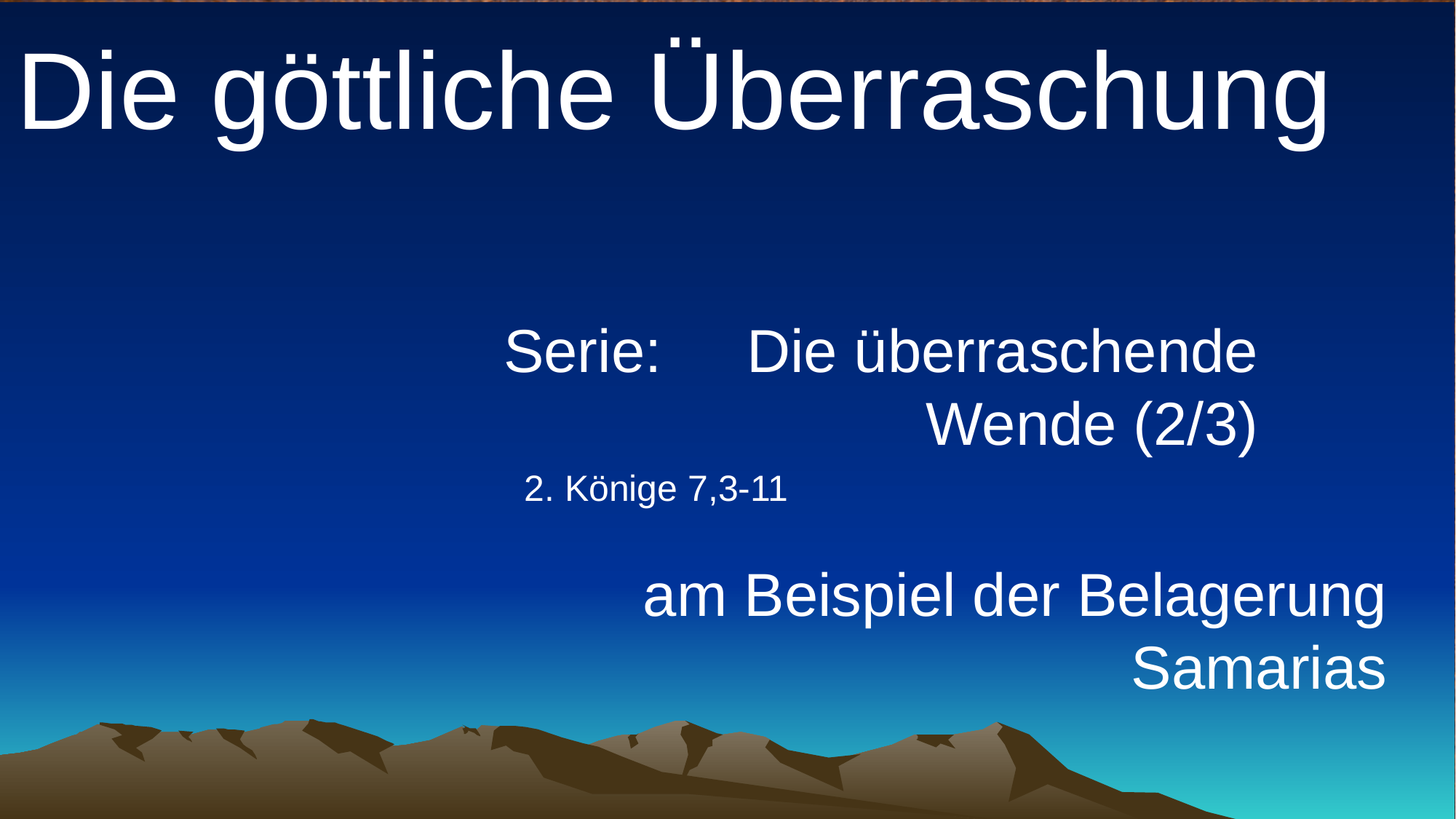

# Die göttliche Überraschung
Serie:     Die überraschende Wende (2/3)
                      2. Könige 7,3-11
am Beispiel der Belagerung Samarias